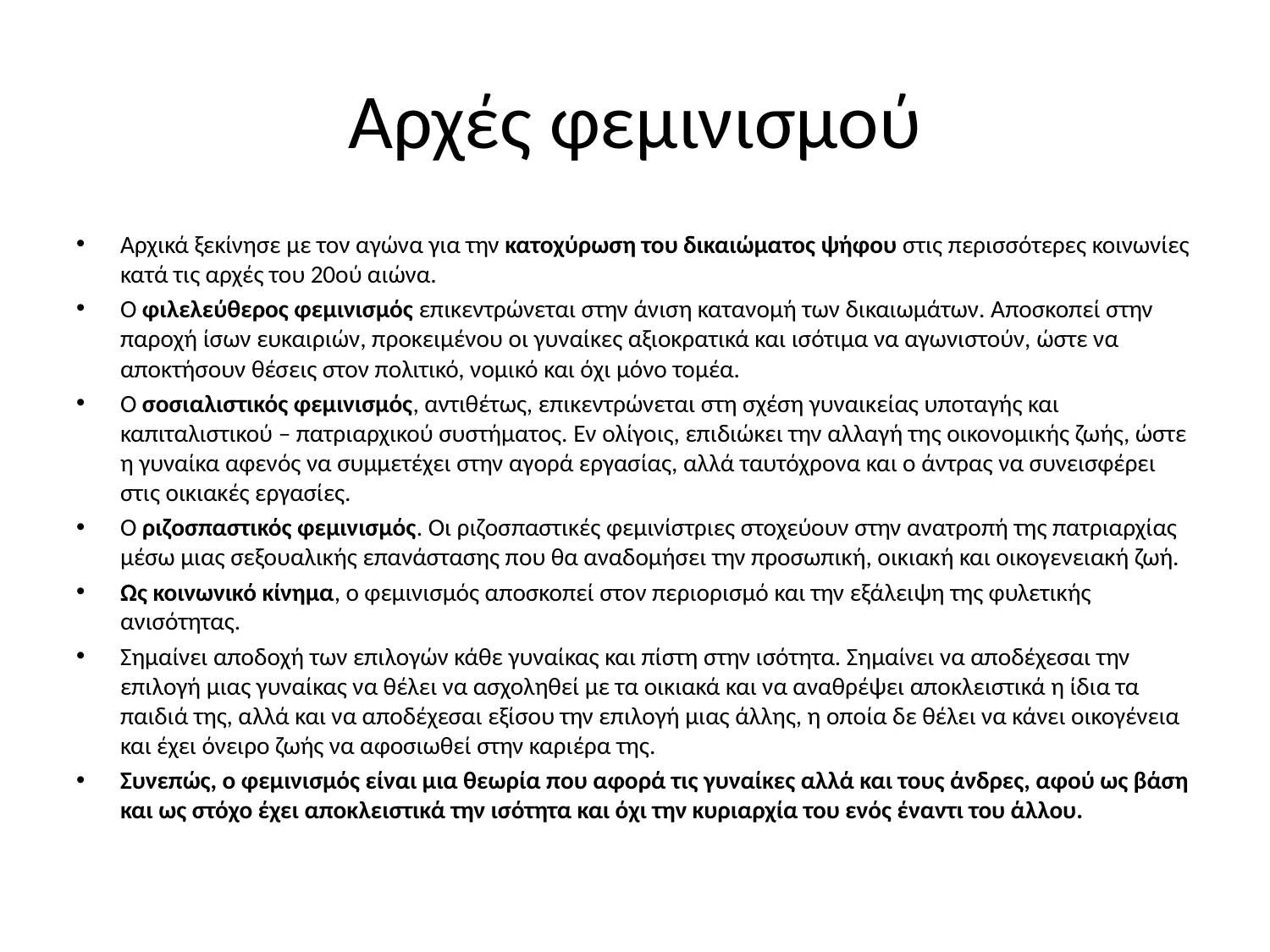

# Αρχές φεμινισμού
Αρχικά ξεκίνησε με τον αγώνα για την κατοχύρωση του δικαιώματος ψήφου στις περισσότερες κοινωνίες κατά τις αρχές του 20ού αιώνα.
Ο φιλελεύθερος φεμινισμός επικεντρώνεται στην άνιση κατανομή των δικαιωμάτων. Αποσκοπεί στην παροχή ίσων ευκαιριών, προκειμένου οι γυναίκες αξιοκρατικά και ισότιμα να αγωνιστούν, ώστε να αποκτήσουν θέσεις στον πολιτικό, νομικό και όχι μόνο τομέα.
Ο σοσιαλιστικός φεμινισμός, αντιθέτως, επικεντρώνεται στη σχέση γυναικείας υποταγής και καπιταλιστικού – πατριαρχικού συστήματος. Εν ολίγοις, επιδιώκει την αλλαγή της οικονομικής ζωής, ώστε η γυναίκα αφενός να συμμετέχει στην αγορά εργασίας, αλλά ταυτόχρονα και ο άντρας να συνεισφέρει στις οικιακές εργασίες.
Ο ριζοσπαστικός φεμινισμός. Οι ριζοσπαστικές φεμινίστριες στοχεύουν στην ανατροπή της πατριαρχίας μέσω μιας σεξουαλικής επανάστασης που θα αναδομήσει την προσωπική, οικιακή και οικογενειακή ζωή.
Ως κοινωνικό κίνημα, ο φεμινισμός αποσκοπεί στον περιορισμό και την εξάλειψη της φυλετικής ανισότητας.
Σημαίνει αποδοχή των επιλογών κάθε γυναίκας και πίστη στην ισότητα. Σημαίνει να αποδέχεσαι την επιλογή μιας γυναίκας να θέλει να ασχοληθεί με τα οικιακά και να αναθρέψει αποκλειστικά η ίδια τα παιδιά της, αλλά και να αποδέχεσαι εξίσου την επιλογή μιας άλλης, η οποία δε θέλει να κάνει οικογένεια και έχει όνειρο ζωής να αφοσιωθεί στην καριέρα της.
Συνεπώς, ο φεμινισμός είναι μια θεωρία που αφορά τις γυναίκες αλλά και τους άνδρες, αφού ως βάση και ως στόχο έχει αποκλειστικά την ισότητα και όχι την κυριαρχία του ενός έναντι του άλλου.